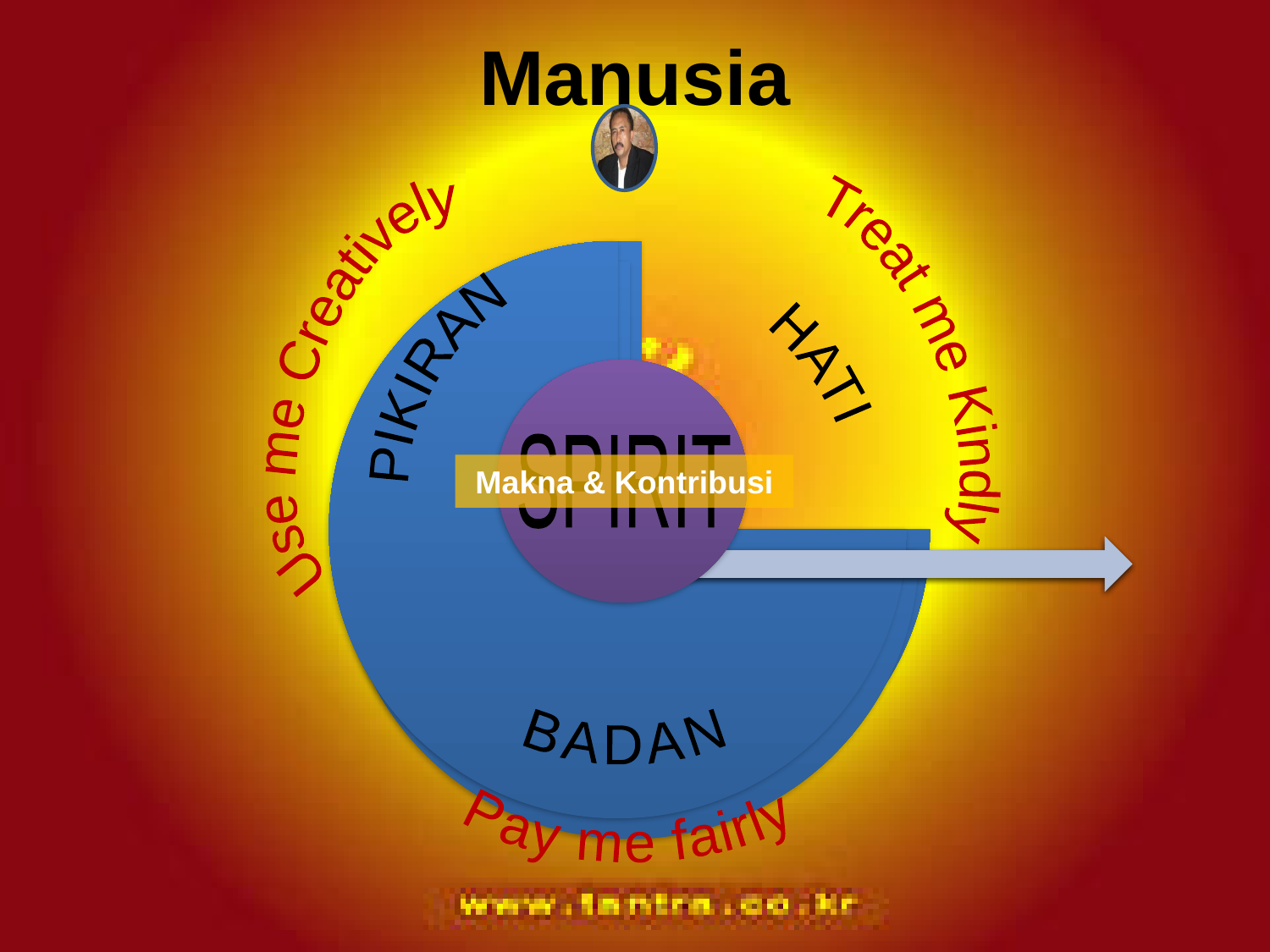

# Manusia

Treat me Kindly
Use me Creatively
HATI
PIKIRAN

SPIRIT
Makna & Kontribusi
BADAN
Pay me fairly